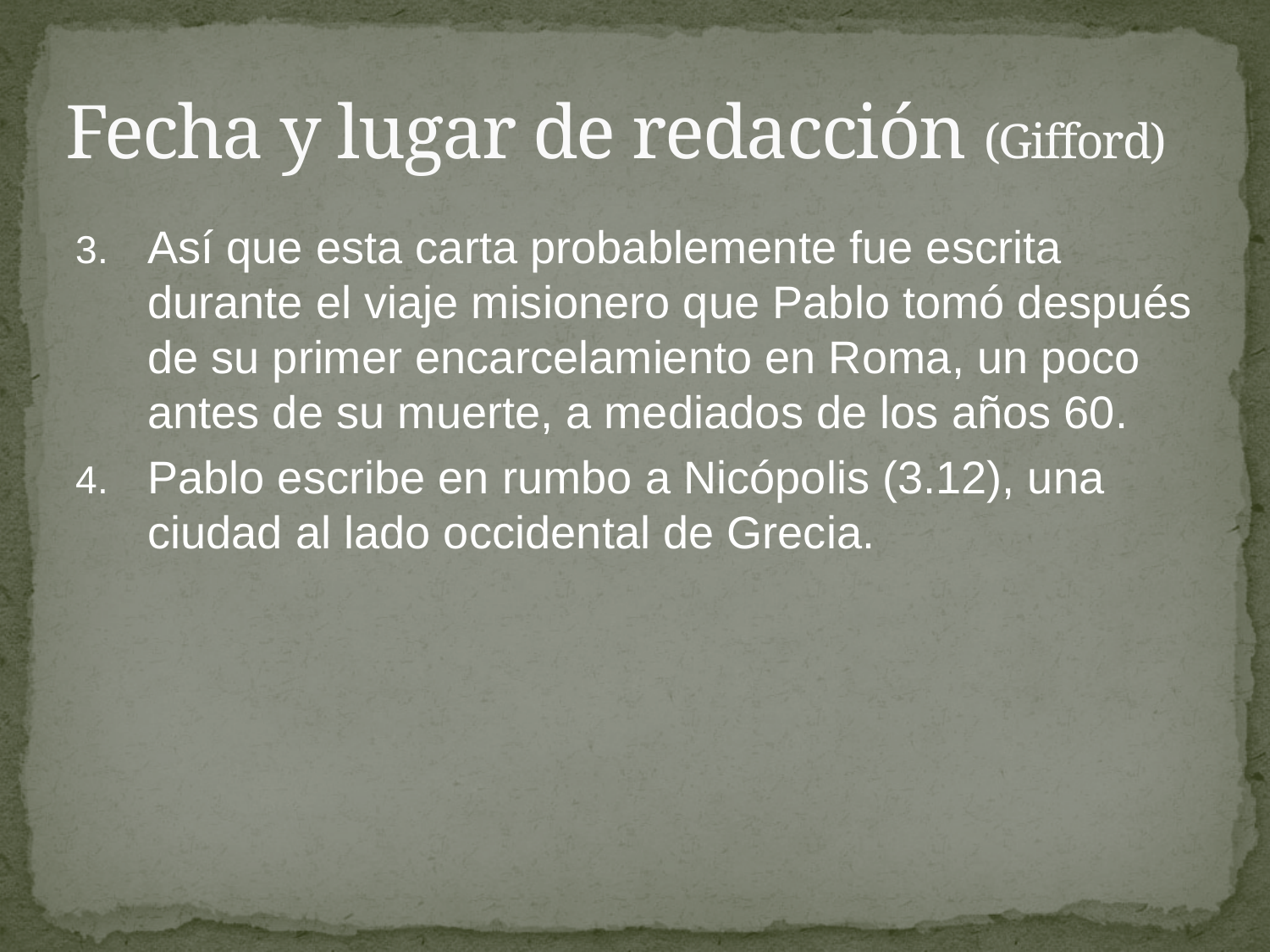

# Fecha y lugar de redacción (Gifford)
Así que esta carta probablemente fue escrita durante el viaje misionero que Pablo tomó después de su primer encarcelamiento en Roma, un poco antes de su muerte, a mediados de los años 60.
Pablo escribe en rumbo a Nicópolis (3.12), una ciudad al lado occidental de Grecia.